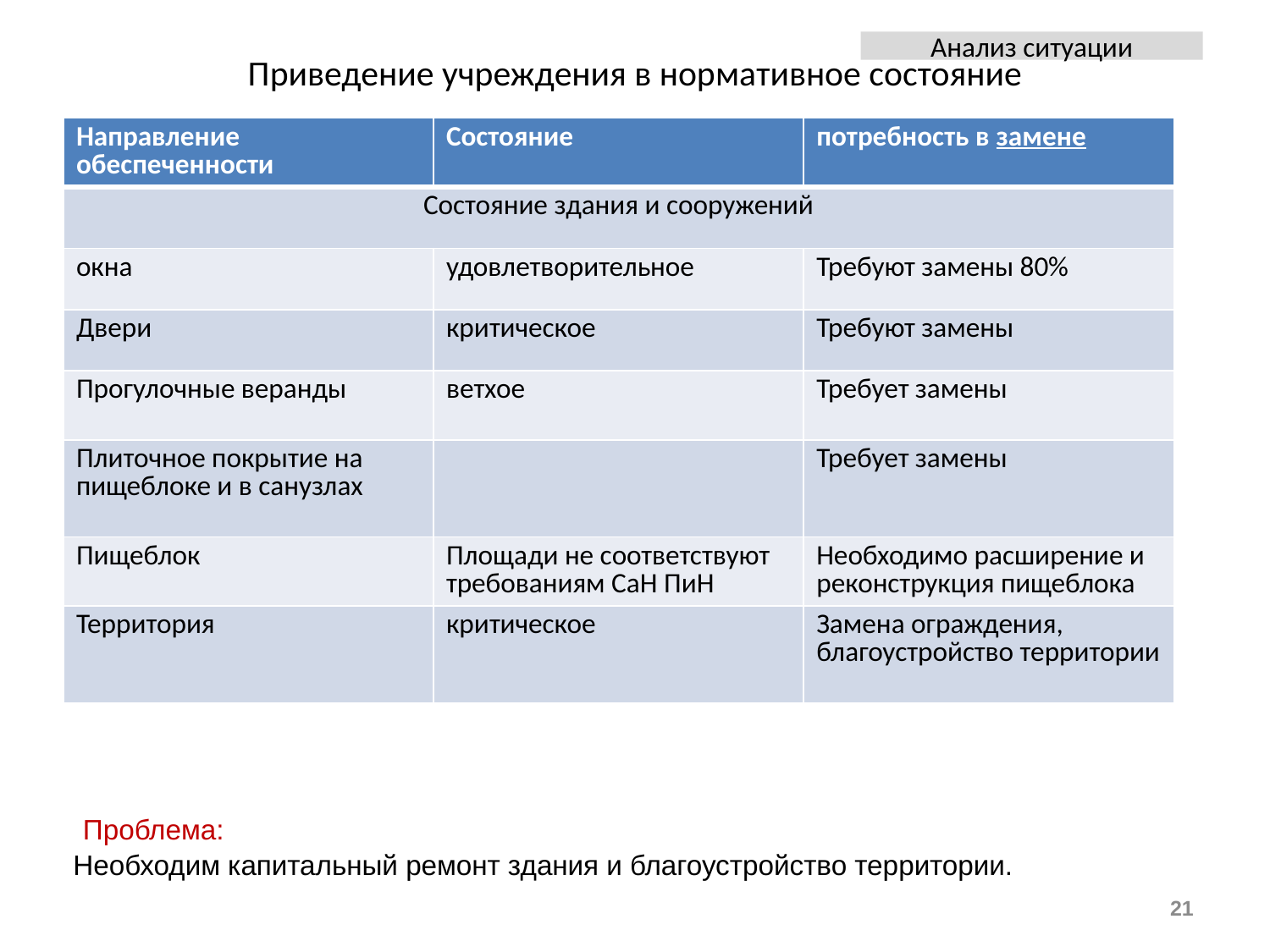

Анализ ситуации
# Приведение учреждения в нормативное состояние
| Направление обеспеченности | Состояние | потребность в замене |
| --- | --- | --- |
| Состояние здания и сооружений |  |  |
| окна | удовлетворительное | Требуют замены 80% |
| Двери | критическое | Требуют замены |
| Прогулочные веранды | ветхое | Требует замены |
| Плиточное покрытие на пищеблоке и в санузлах |  | Требует замены |
| Пищеблок | Площади не соответствуют требованиям СаН ПиН | Необходимо расширение и реконструкция пищеблока |
| Территория | критическое | Замена ограждения, благоустройство территории |

 Проблема:
Необходим капитальный ремонт здания и благоустройство территории.
21